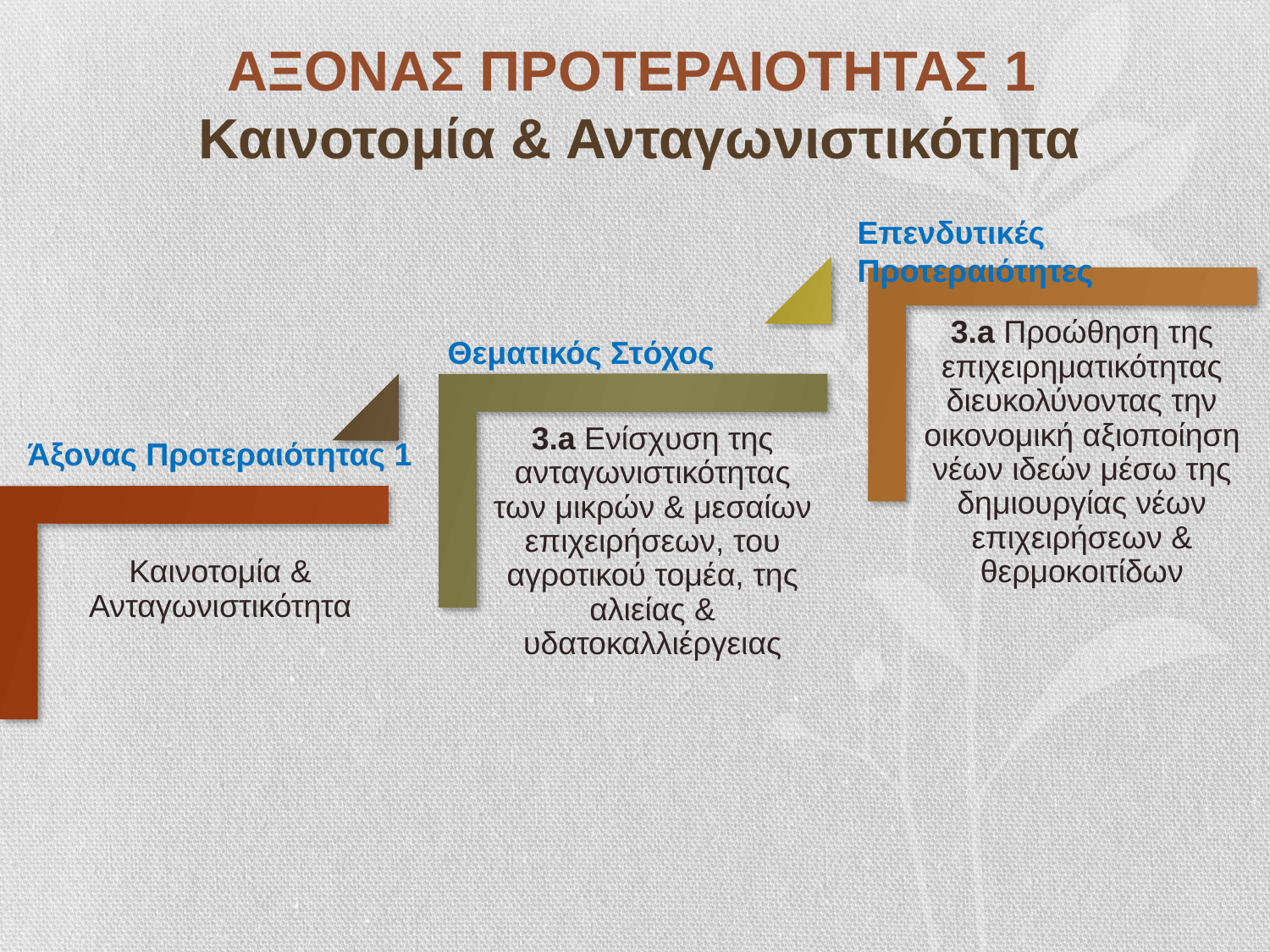

# ΑΞΟΝΑΣ ΠΡΟΤΕΡΑΙΟΤΗΤΑΣ 1 Καινοτομία & Ανταγωνιστικότητα
Καινοτομία & Ανταγωνιστικότητα
3.a Ενίσχυση της ανταγωνιστικότητας των μικρών & μεσαίων επιχειρήσεων, του αγροτικού τομέα, της αλιείας & υδατοκαλλιέργειας
3.a Προώθηση της επιχειρηματικότητας διευκολύνοντας την οικονομική αξιοποίηση νέων ιδεών μέσω της δημιουργίας νέων επιχειρήσεων & θερμοκοιτίδων
Επενδυτικές Προτεραιότητες
Θεματικός Στόχος
Άξονας Προτεραιότητας 1